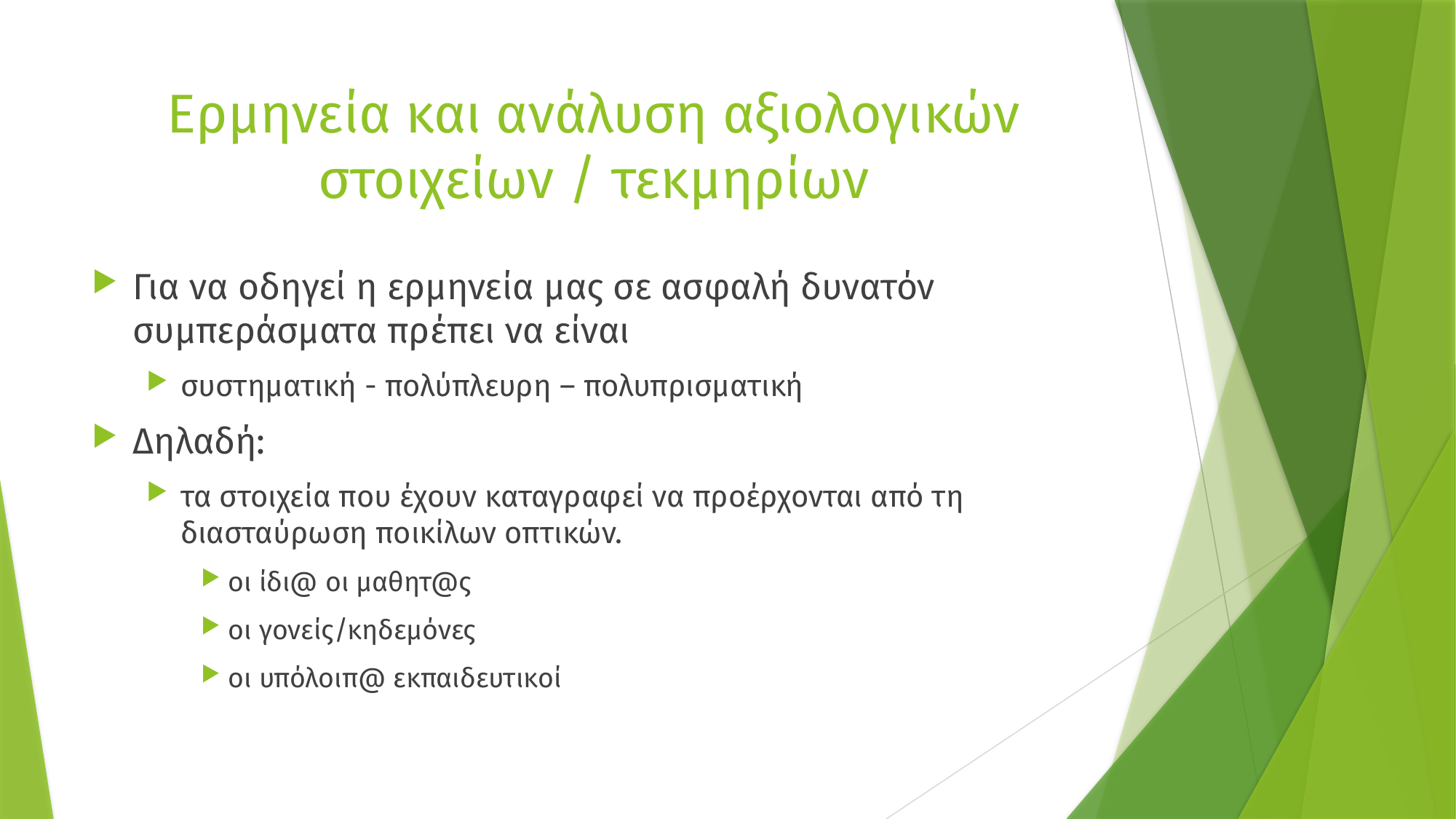

# Ερμηνεία και ανάλυση αξιολογικών στοιχείων / τεκμηρίων
Για να οδηγεί η ερμηνεία μας σε ασφαλή δυνατόν συμπεράσματα πρέπει να είναι
συστηματική - πολύπλευρη – πολυπρισματική
Δηλαδή:
τα στοιχεία που έχουν καταγραφεί να προέρχονται από τη διασταύρωση ποικίλων οπτικών.
οι ίδι@ οι μαθητ@ς
οι γονείς/κηδεμόνες
οι υπόλοιπ@ εκπαιδευτικοί